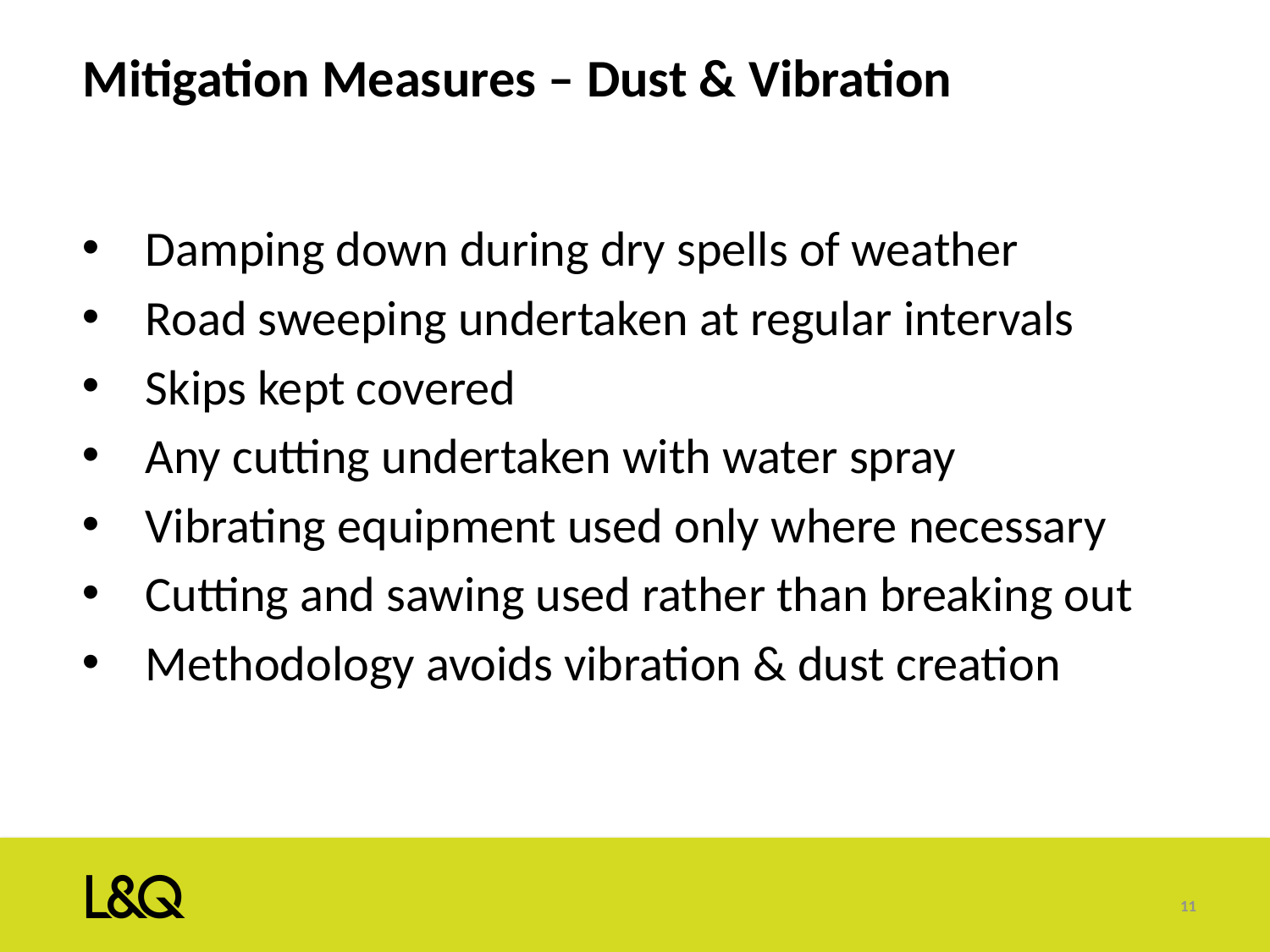

# Mitigation Measures – Dust & Vibration
Damping down during dry spells of weather
Road sweeping undertaken at regular intervals
Skips kept covered
Any cutting undertaken with water spray
Vibrating equipment used only where necessary
Cutting and sawing used rather than breaking out
Methodology avoids vibration & dust creation

11